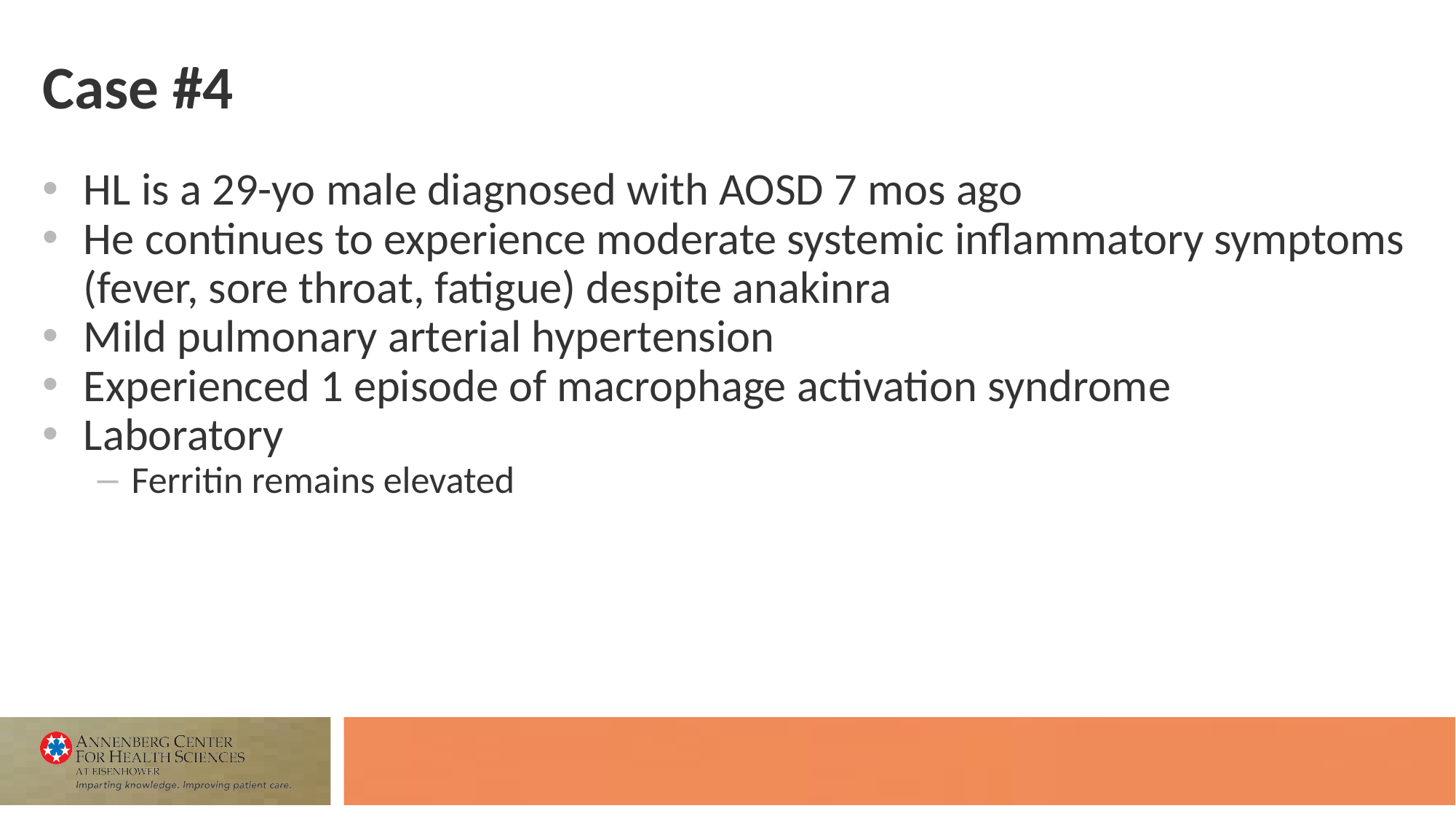

# Case #4
HL is a 29-yo male diagnosed with AOSD 7 mos ago
He continues to experience moderate systemic inflammatory symptoms (fever, sore throat, fatigue) despite anakinra
Mild pulmonary arterial hypertension
Experienced 1 episode of macrophage activation syndrome
Laboratory
Ferritin remains elevated